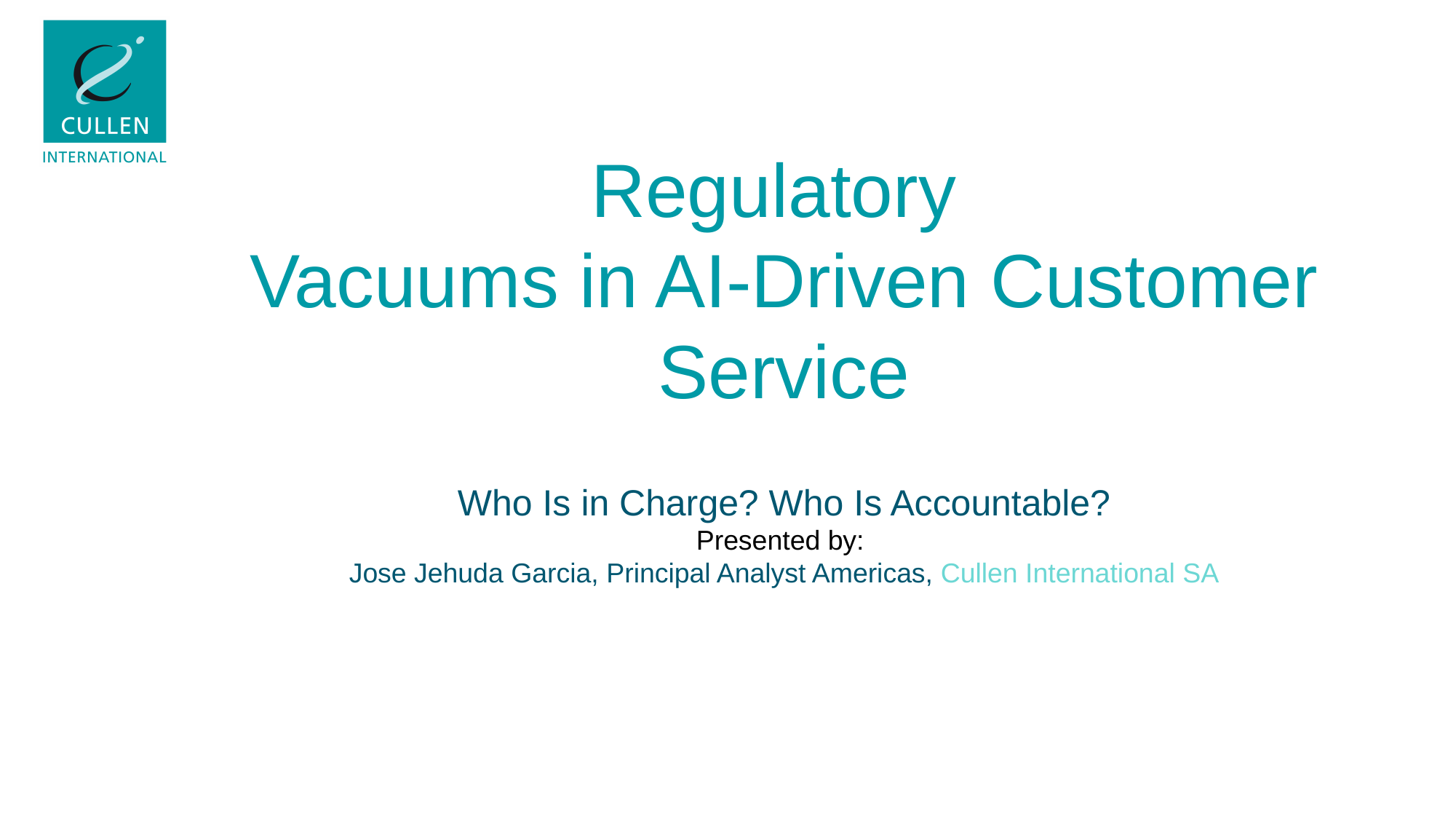

# Regulatory Vacuums in AI-Driven Customer Service
Who Is in Charge? Who Is Accountable?
Presented by:
Jose Jehuda Garcia, Principal Analyst Americas, Cullen International SA